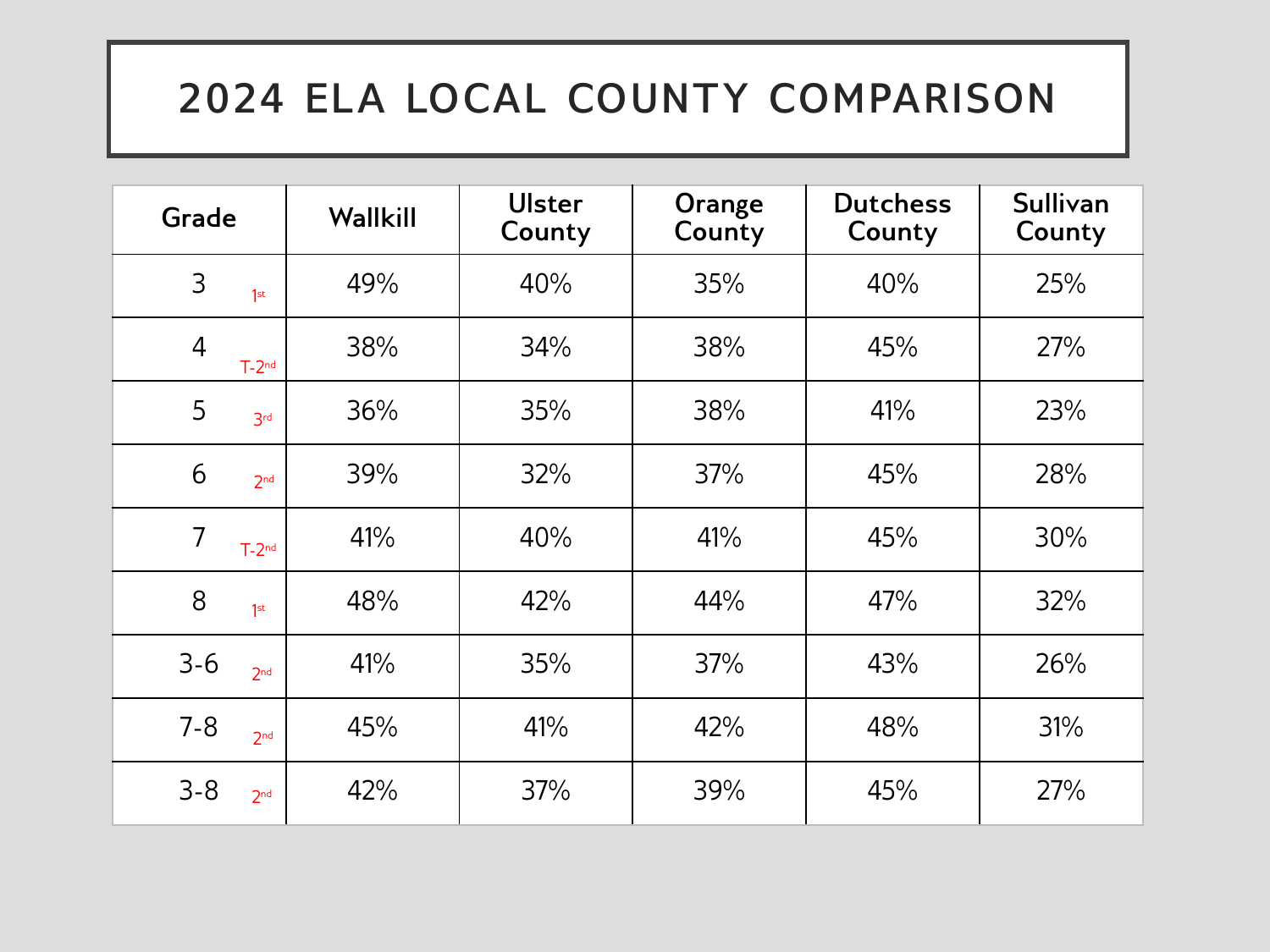

# 2024 ELA Local County Comparison
| Grade | Wallkill | Ulster County | Orange County | Dutchess County | Sullivan County |
| --- | --- | --- | --- | --- | --- |
| 3 | 49% | 40% | 35% | 40% | 25% |
| 4 | 38% | 34% | 38% | 45% | 27% |
| 5 | 36% | 35% | 38% | 41% | 23% |
| 6 | 39% | 32% | 37% | 45% | 28% |
| 7 | 41% | 40% | 41% | 45% | 30% |
| 8 | 48% | 42% | 44% | 47% | 32% |
| 3-6 | 41% | 35% | 37% | 43% | 26% |
| 7-8 | 45% | 41% | 42% | 48% | 31% |
| 3-8 | 42% | 37% | 39% | 45% | 27% |
1st
T-2nd
3rd
2nd
T-2nd
1st
2nd
2nd
2nd